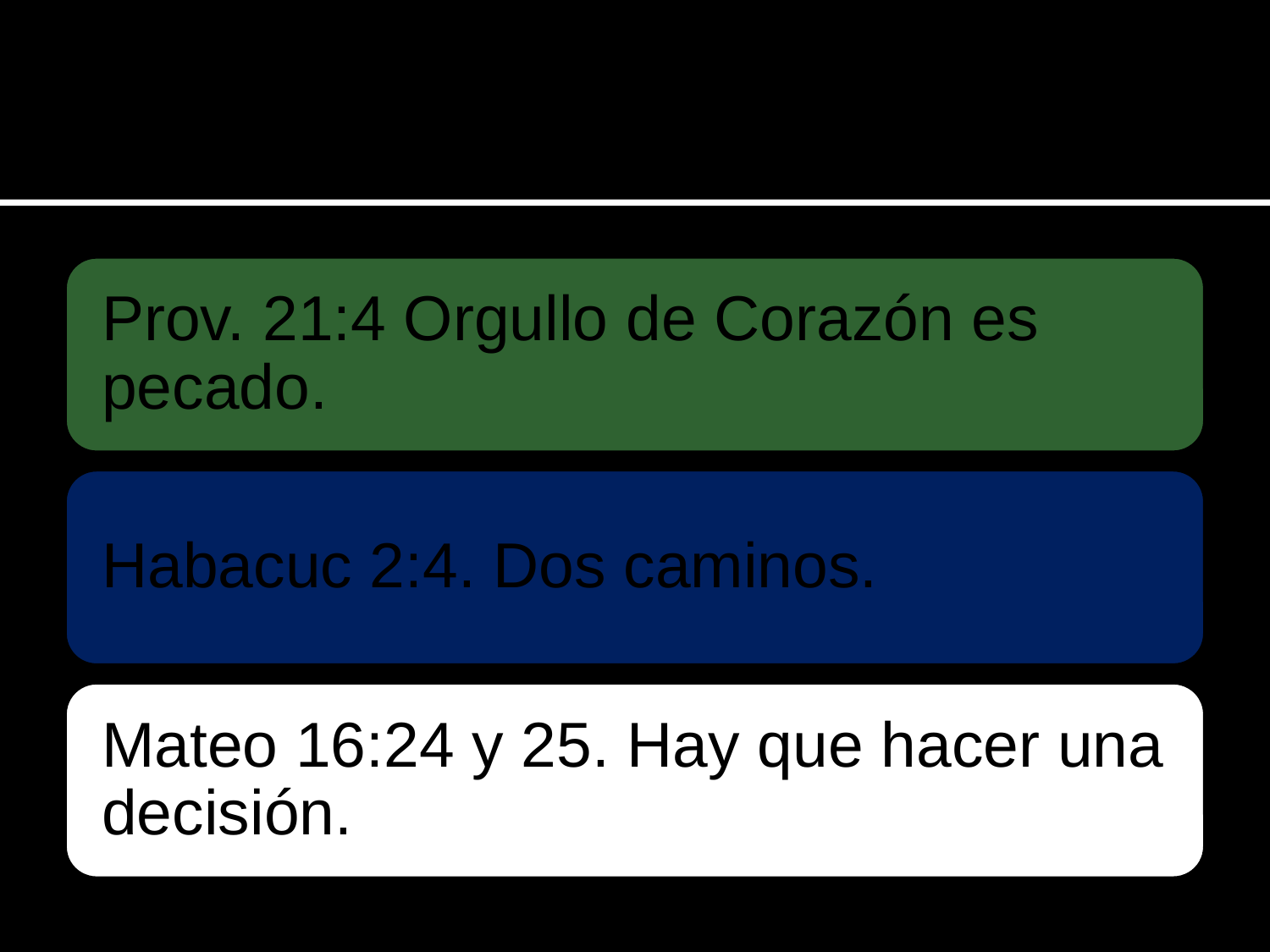

#
Prov. 21:4 Orgullo de Corazón es pecado.
Habacuc 2:4. Dos caminos.
Mateo 16:24 y 25. Hay que hacer una decisión.